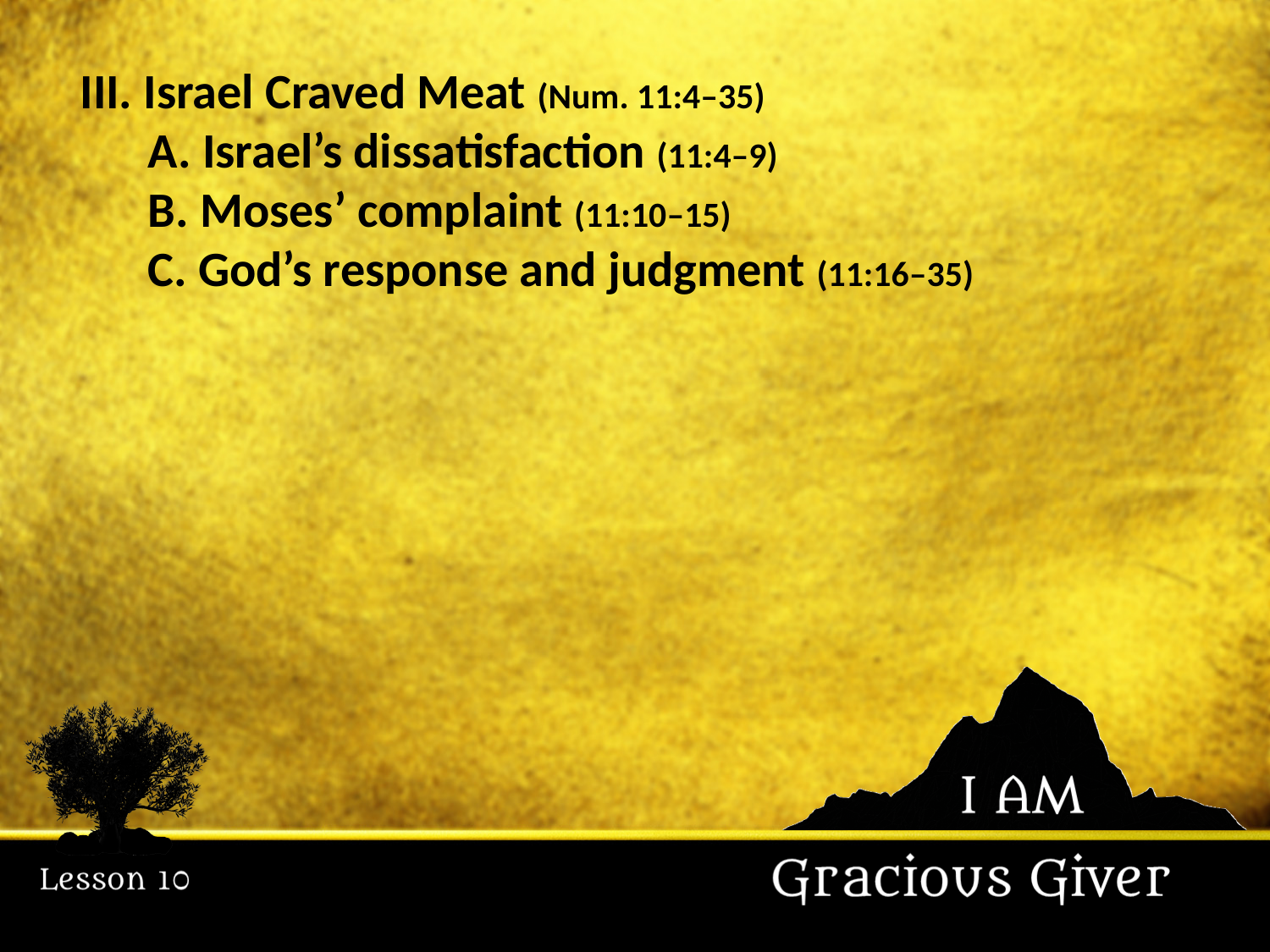

III. Israel Craved Meat (Num. 11:4–35)
	A. Israel’s dissatisfaction (11:4–9)
	B. Moses’ complaint (11:10–15)
	C. God’s response and judgment (11:16–35)